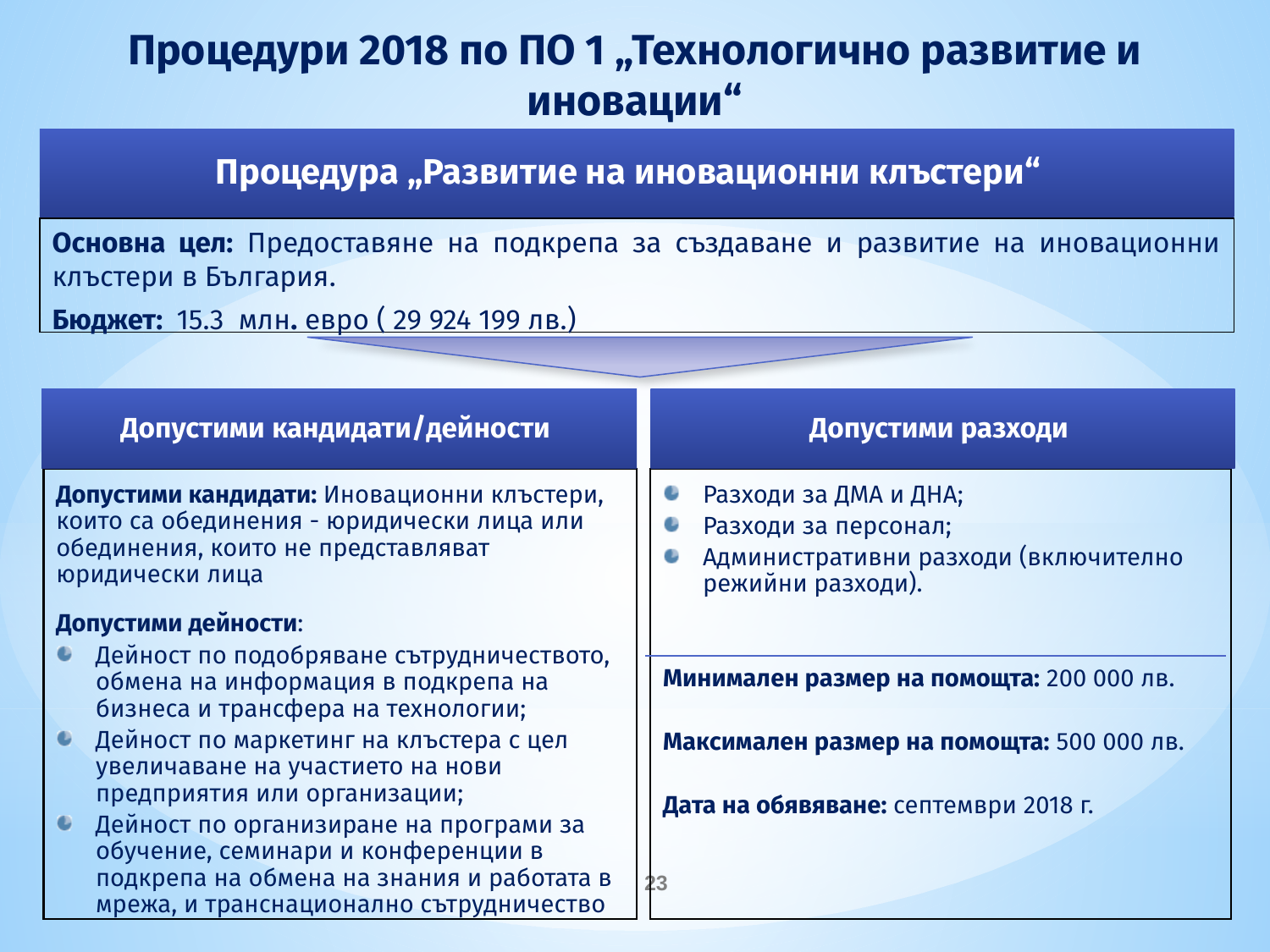

# Процедури 2018 по ПО 1 „Технологично развитие и иновации“
Процедура „Развитие на иновационни клъстери“
Основна цел: Предоставяне на подкрепа за създаване и развитие на иновационни клъстери в България.
Бюджет:  15.3  млн. евро ( 29 924 199 лв.)

Допустими разходи
Допустими кандидати/дейности
Допустими кандидати: Иновационни клъстери, които са обединения - юридически лица или обединения, които не представляват юридически лица

Допустими дейности:
Дейност по подобряване сътрудничеството, обмена на информация в подкрепа на бизнеса и трансфера на технологии;
Дейност по маркетинг на клъстера с цел увеличаване на участието на нови предприятия или организации;
Дейност по организиране на програми за обучение, семинари и конференции в подкрепа на обмена на знания и работата в мрежа, и транснационално сътрудничество

Разходи за ДМА и ДНА;
Разходи за персонал;
Административни разходи (включително режийни разходи).

Минимален размер на помощта: 200 000 лв.

Максимален размер на помощта: 500 000 лв.

Дата на обявяване: септември 2018 г.

23